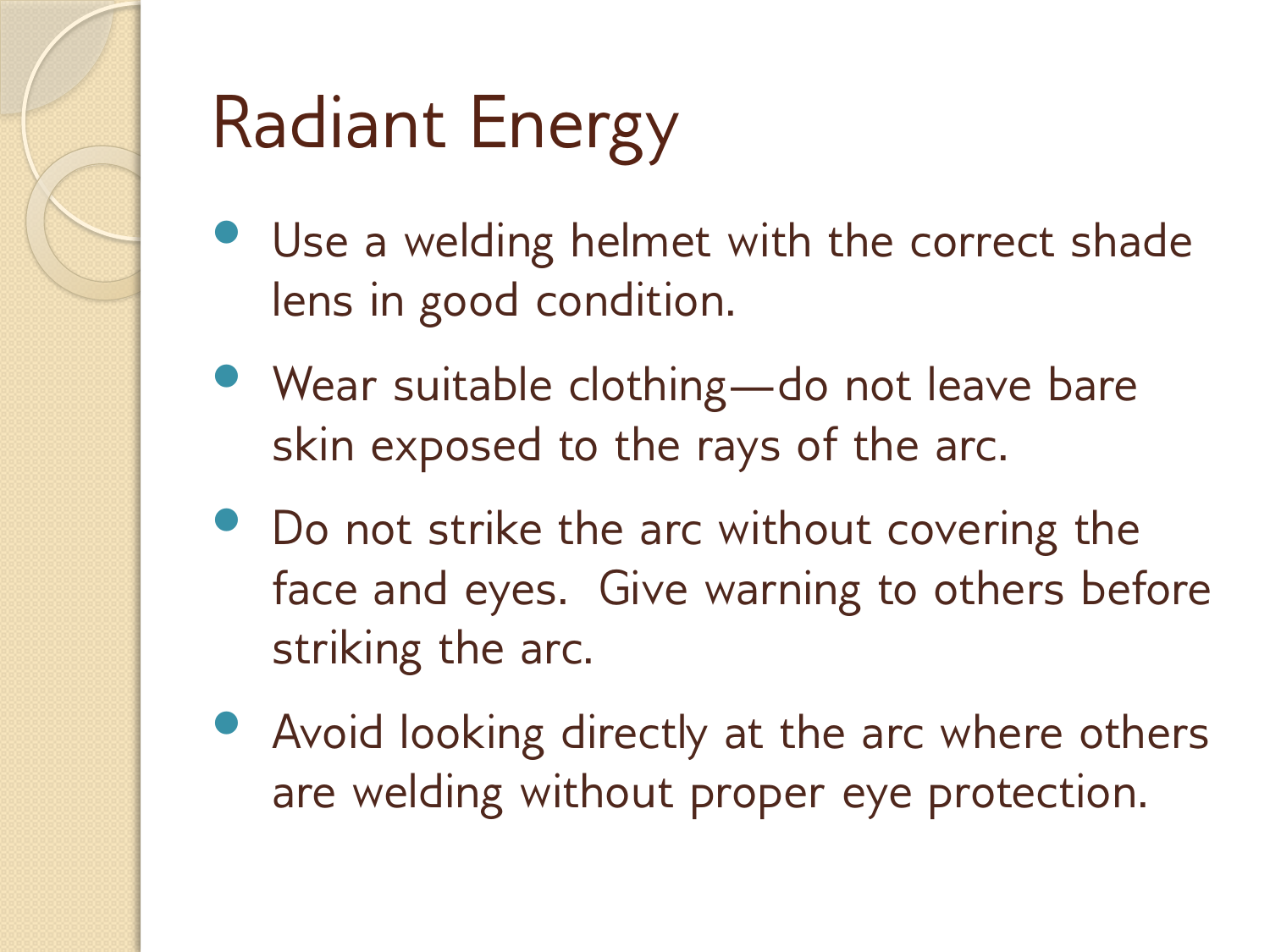

# Radiant Energy
Use a welding helmet with the correct shade lens in good condition.
Wear suitable clothing—do not leave bare skin exposed to the rays of the arc.
Do not strike the arc without covering the face and eyes.  Give warning to others before striking the arc.
Avoid looking directly at the arc where others are welding without proper eye protection.